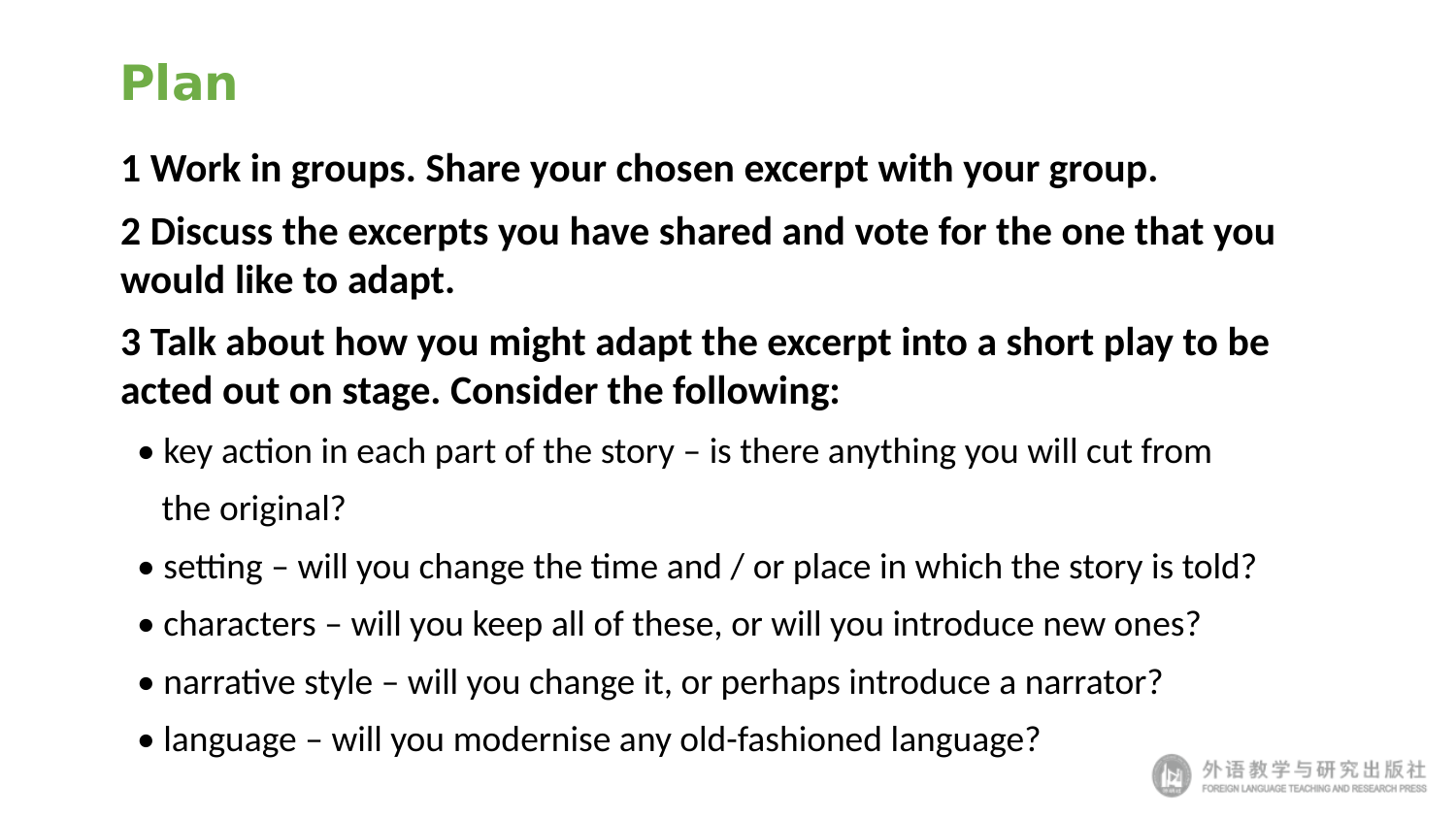

# Plan
1 Work in groups. Share your chosen excerpt with your group.
2 Discuss the excerpts you have shared and vote for the one that you would like to adapt.
3 Talk about how you might adapt the excerpt into a short play to be acted out on stage. Consider the following:
  • key action in each part of the story – is there anything you will cut from
     the original?
• setting – will you change the time and / or place in which the story is told?
• characters – will you keep all of these, or will you introduce new ones?
• narrative style – will you change it, or perhaps introduce a narrator?
• language – will you modernise any old-fashioned language?